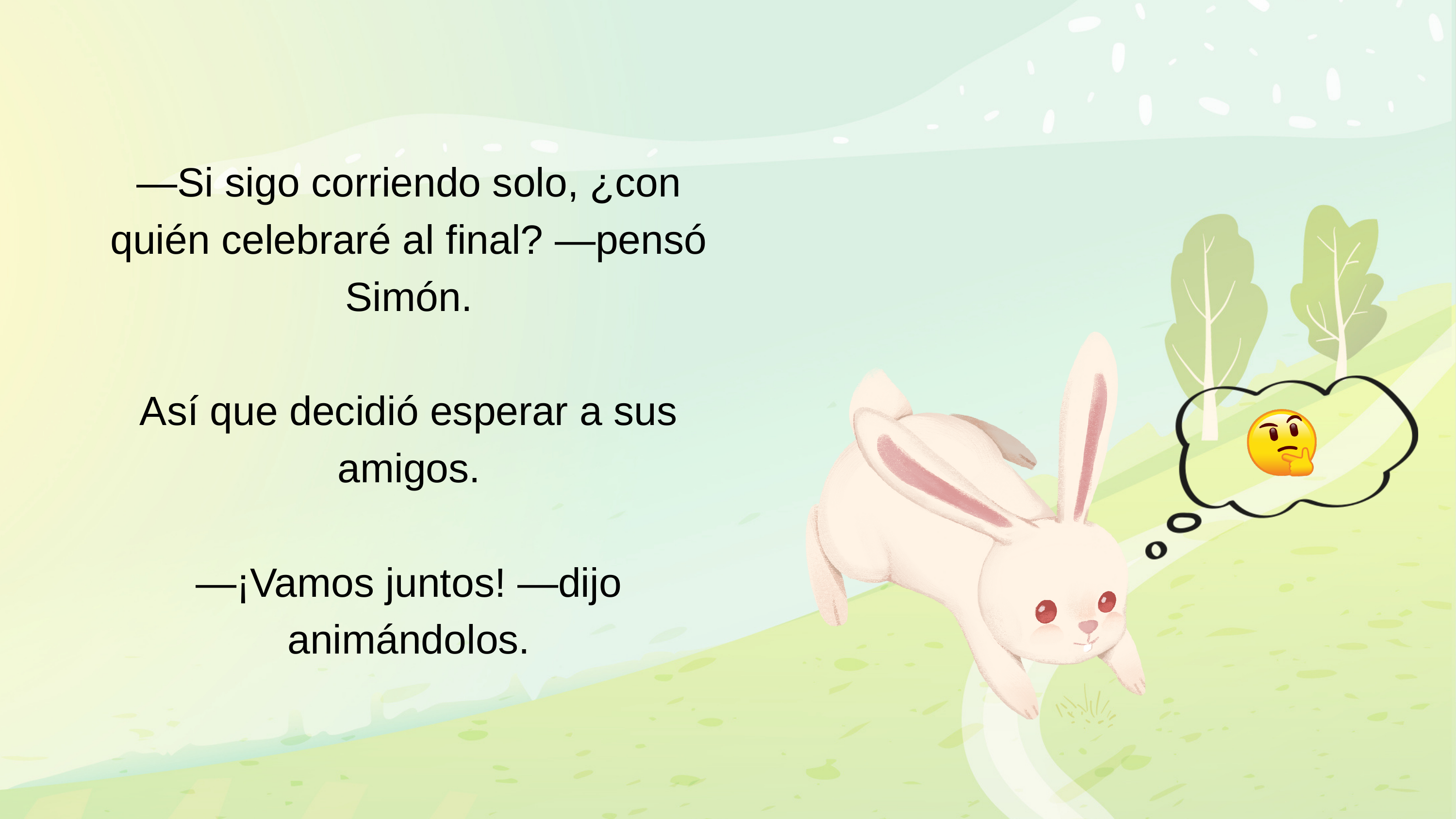

—Si sigo corriendo solo, ¿con quién celebraré al final? —pensó Simón.

Así que decidió esperar a sus amigos.

—¡Vamos juntos! —dijo animándolos.